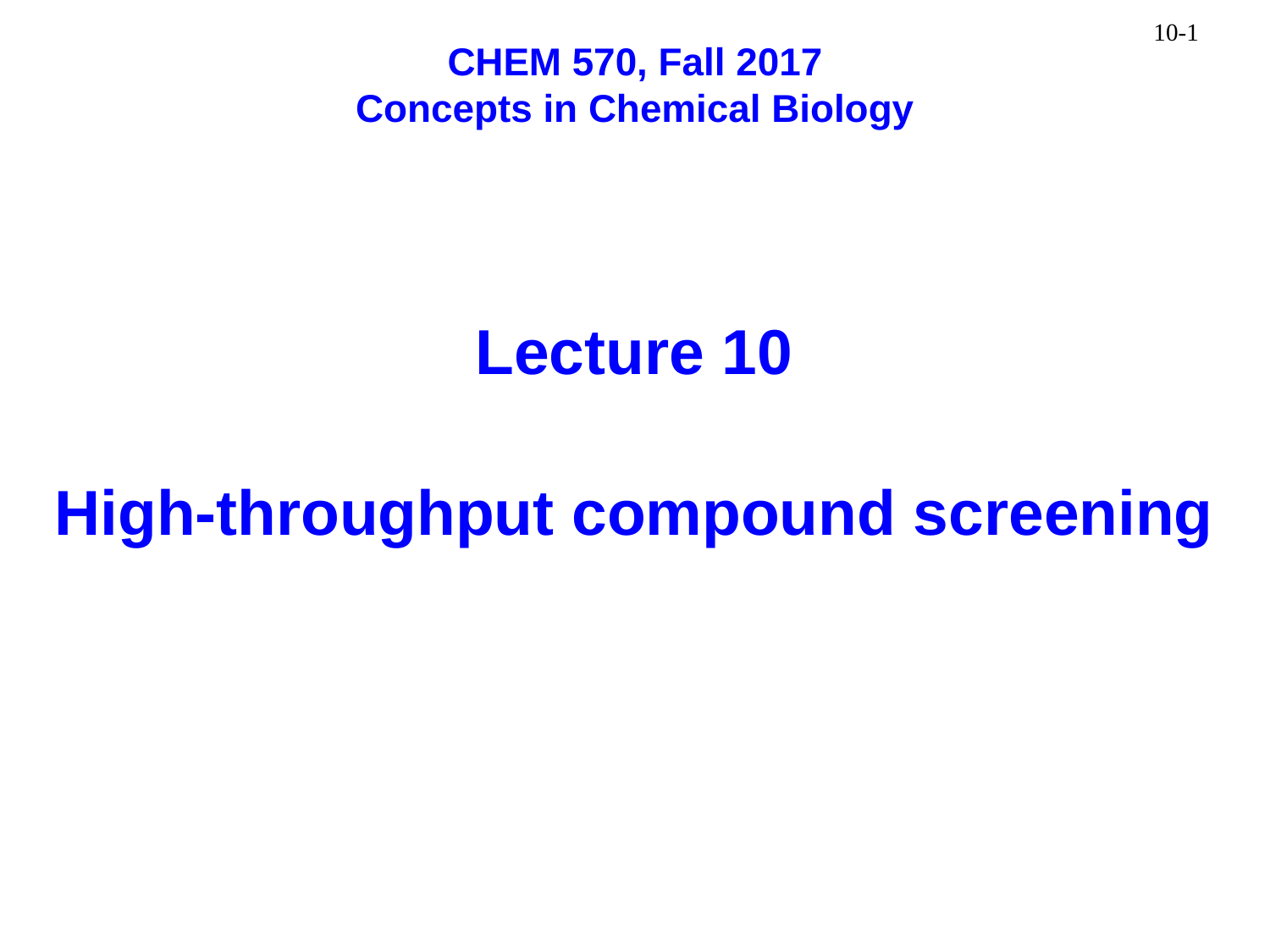

CHEM 570, Fall 2017
Concepts in Chemical Biology
Lecture 10
High-throughput compound screening